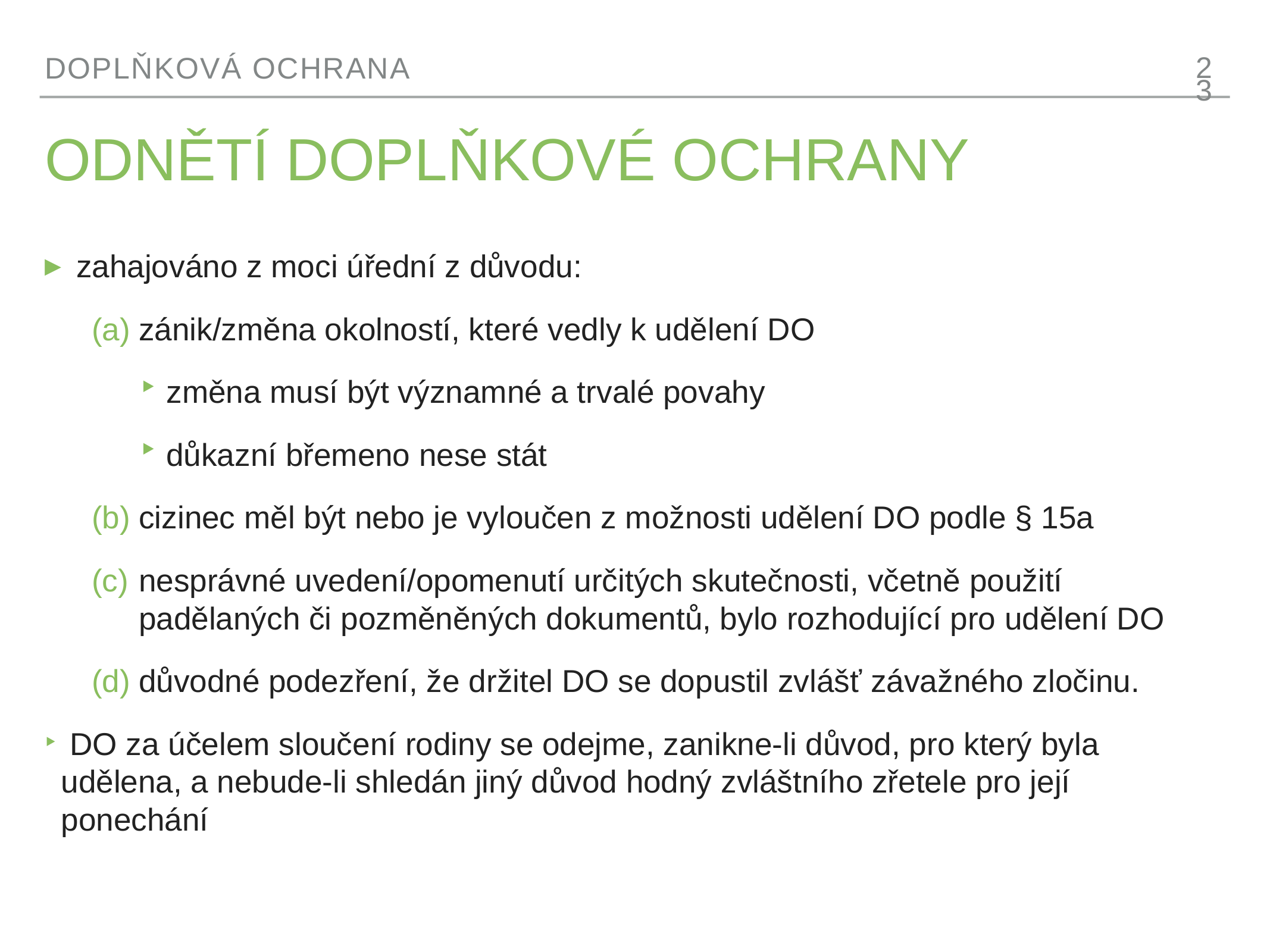

doplňková ochrana
23
# Odnětí doplňkové ochrany
zahajováno z moci úřední z důvodu:
zánik/změna okolností, které vedly k udělení DO
 změna musí být významné a trvalé povahy
 důkazní břemeno nese stát
cizinec měl být nebo je vyloučen z možnosti udělení DO podle § 15a
nesprávné uvedení/opomenutí určitých skutečnosti, včetně použití padělaných či pozměněných dokumentů, bylo rozhodující pro udělení DO
důvodné podezření, že držitel DO se dopustil zvlášť závažného zločinu.
 DO za účelem sloučení rodiny se odejme, zanikne-li důvod, pro který byla udělena, a nebude-li shledán jiný důvod hodný zvláštního zřetele pro její ponechání